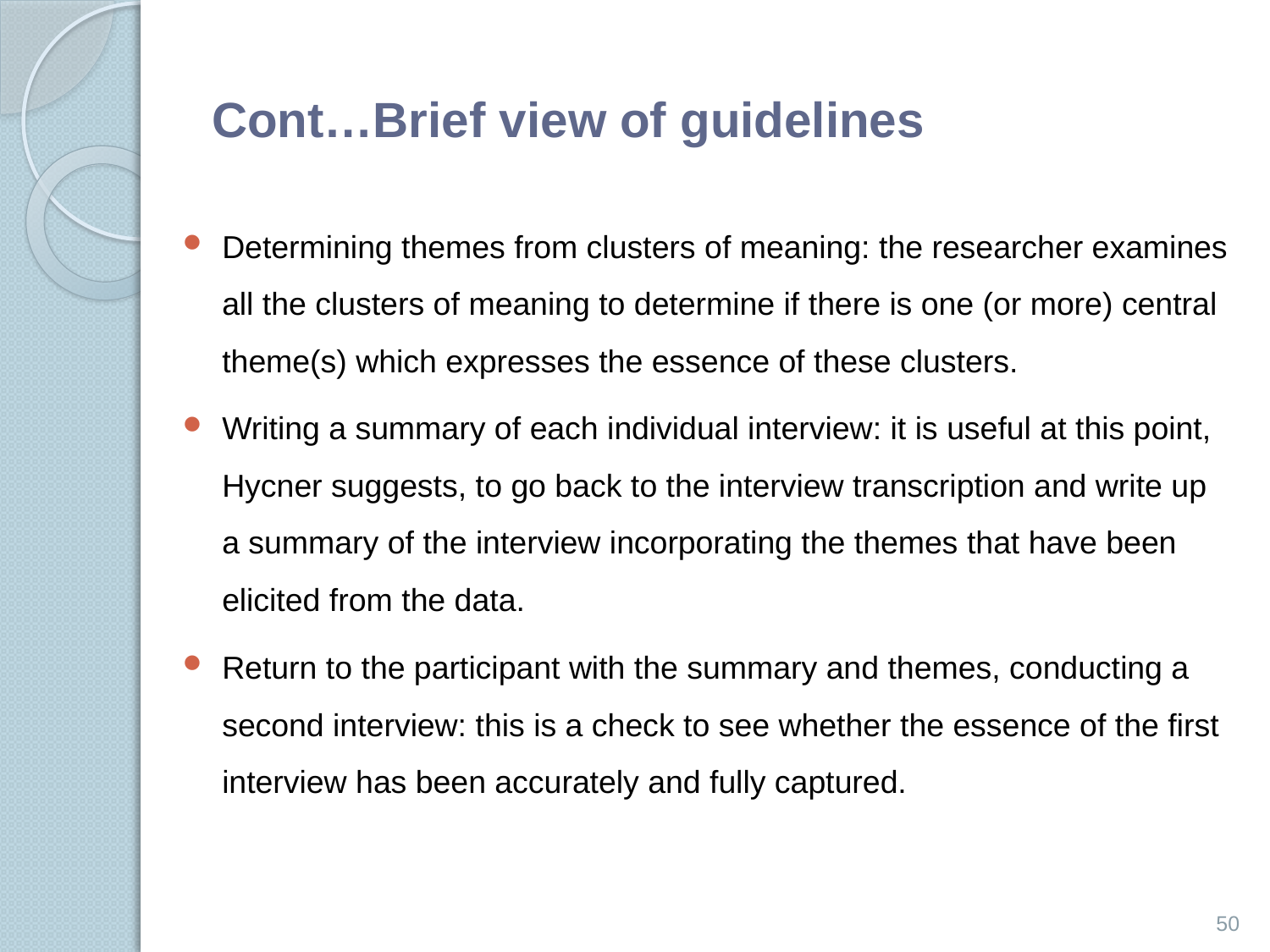

# Cont…Brief view of guidelines
Determining themes from clusters of meaning: the researcher examines all the clusters of meaning to determine if there is one (or more) central theme(s) which expresses the essence of these clusters.
Writing a summary of each individual interview: it is useful at this point, Hycner suggests, to go back to the interview transcription and write up a summary of the interview incorporating the themes that have been elicited from the data.
Return to the participant with the summary and themes, conducting a second interview: this is a check to see whether the essence of the ﬁrst interview has been accurately and fully captured.

50